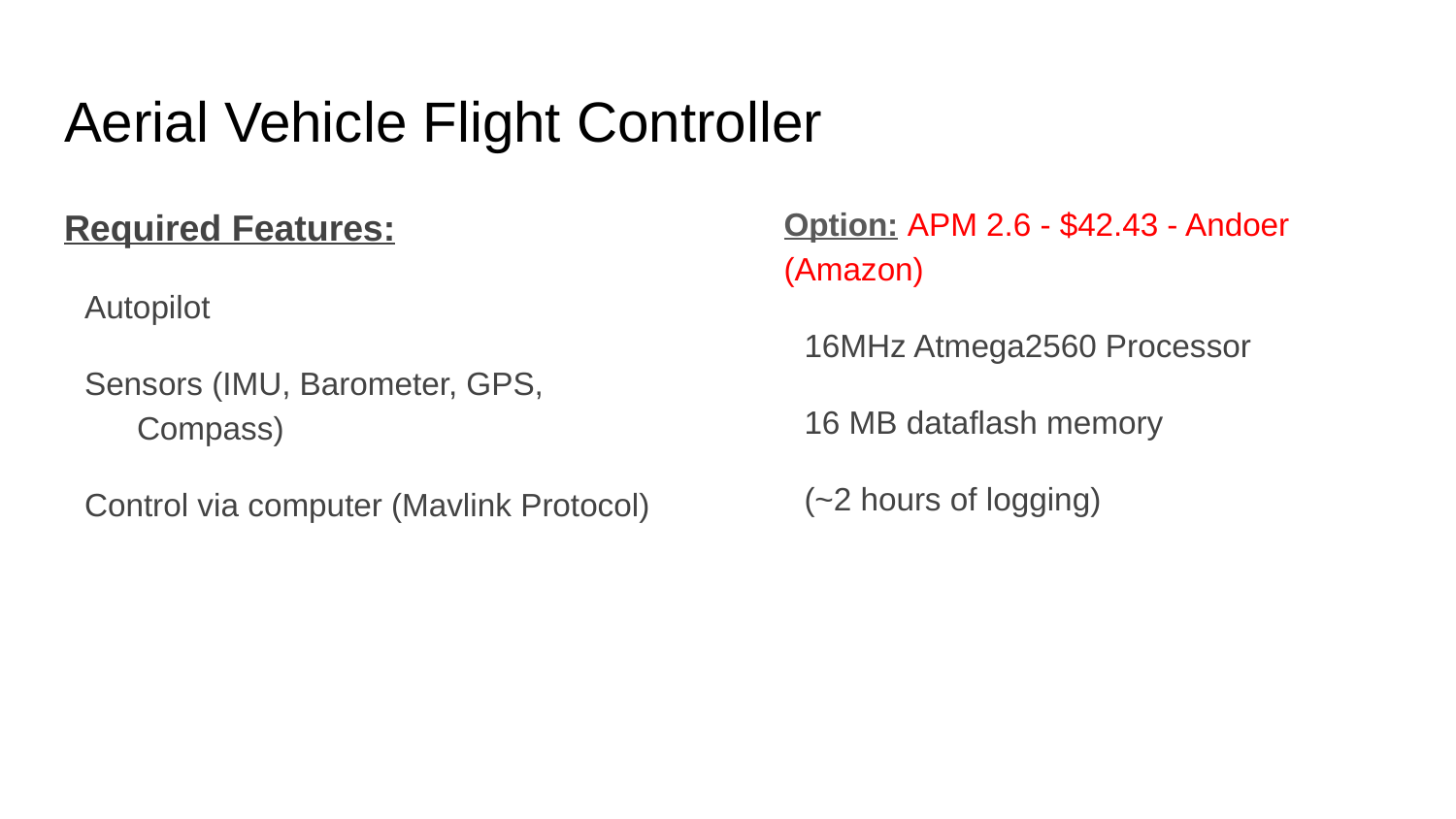

# Aerial Vehicle Flight Controller
Required Features:
Autopilot
Sensors (IMU, Barometer, GPS, Compass)
Control via computer (Mavlink Protocol)

Option: APM 2.6 - $42.43 - Andoer (Amazon)
16MHz Atmega2560 Processor
16 MB dataflash memory
(~2 hours of logging)